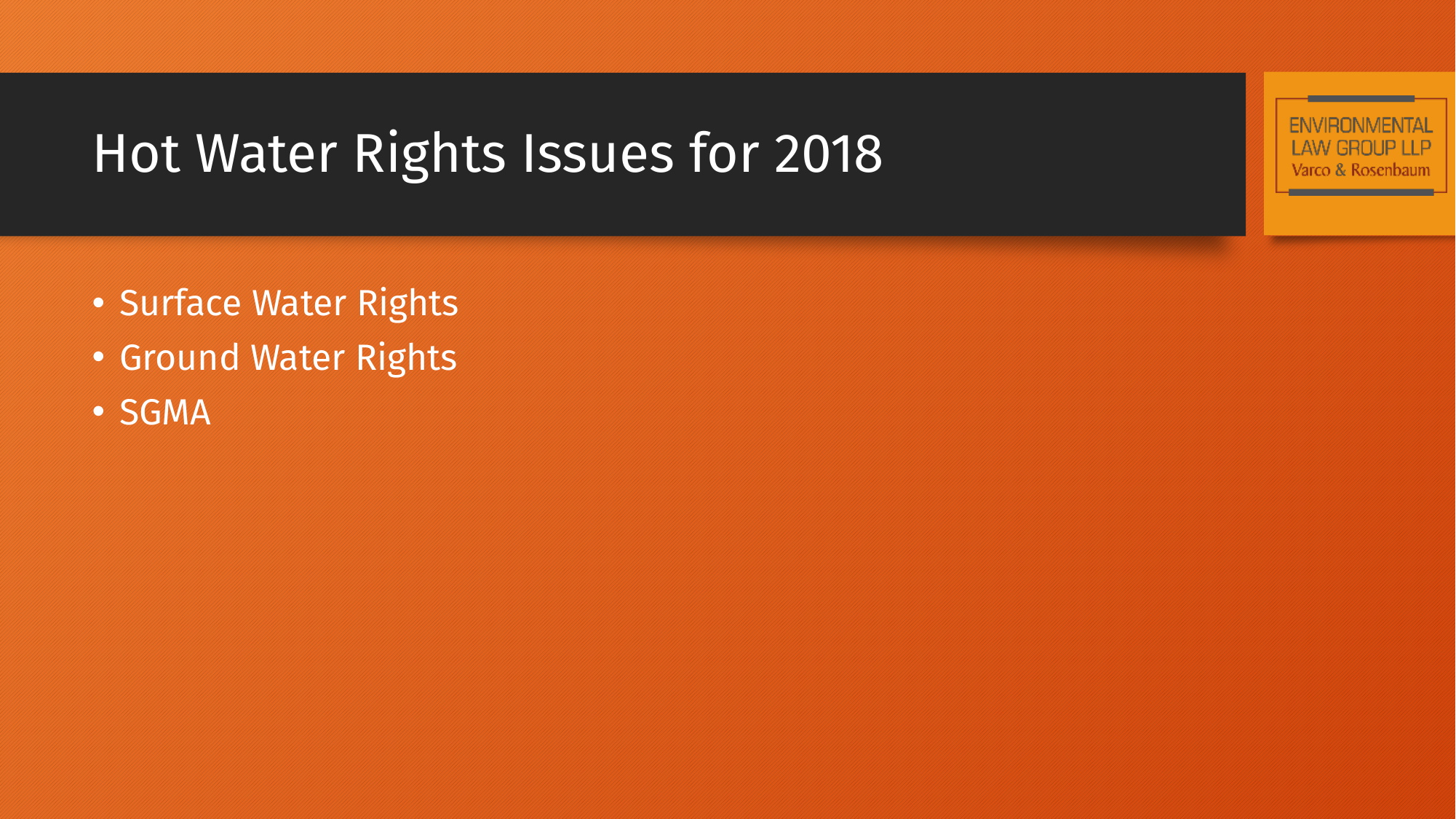

# Hot Water Rights Issues for 2018
Surface Water Rights
Ground Water Rights
SGMA